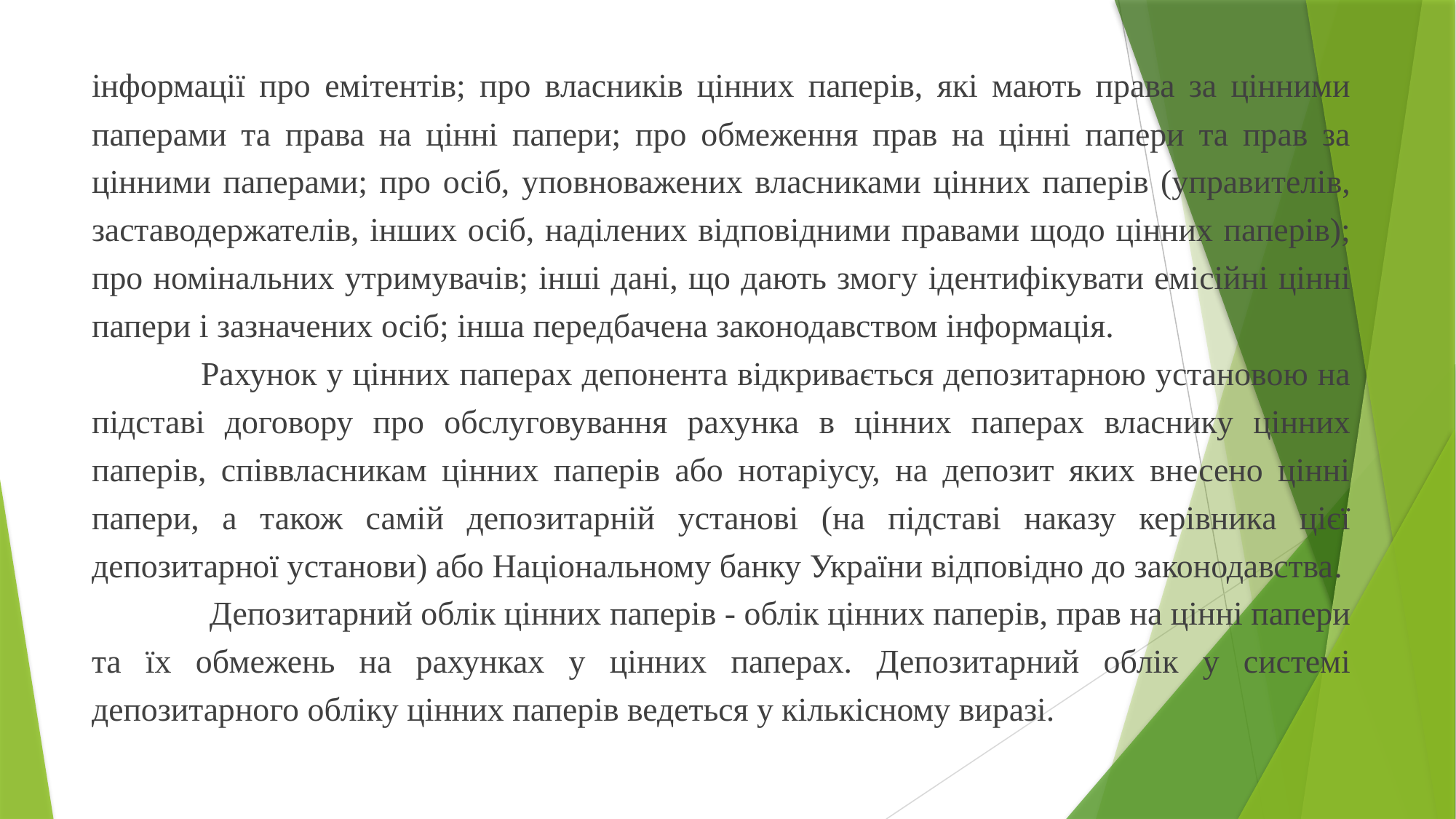

інформації про емітентів; про власників цінних паперів, які мають права за цінними паперами та права на цінні папери; про обмеження прав на цінні папери та прав за цінними паперами; про осіб, уповноважених власниками цінних паперів (управителів, заставодержателів, інших осіб, наділених відповідними правами щодо цінних паперів); про номінальних утримувачів; інші дані, що дають змогу ідентифікувати емісійні цінні папери і зазначених осіб; інша передбачена законодавством інформація.
	Рахунок у цінних паперах депонента відкривається депозитарною установою на підставі договору про обслуговування рахунка в цінних паперах власнику цінних паперів, співвласникам цінних паперів або нотаріусу, на депозит яких внесено цінні папери, а також самій депозитарній установі (на підставі наказу керівника цієї депозитарної установи) або Національному банку України відповідно до законодавства.
	 Депозитарний облік цінних паперів - облік цінних паперів, прав на цінні папери та їх обмежень на рахунках у цінних паперах. Депозитарний облік у системі депозитарного обліку цінних паперів ведеться у кількісному виразі.